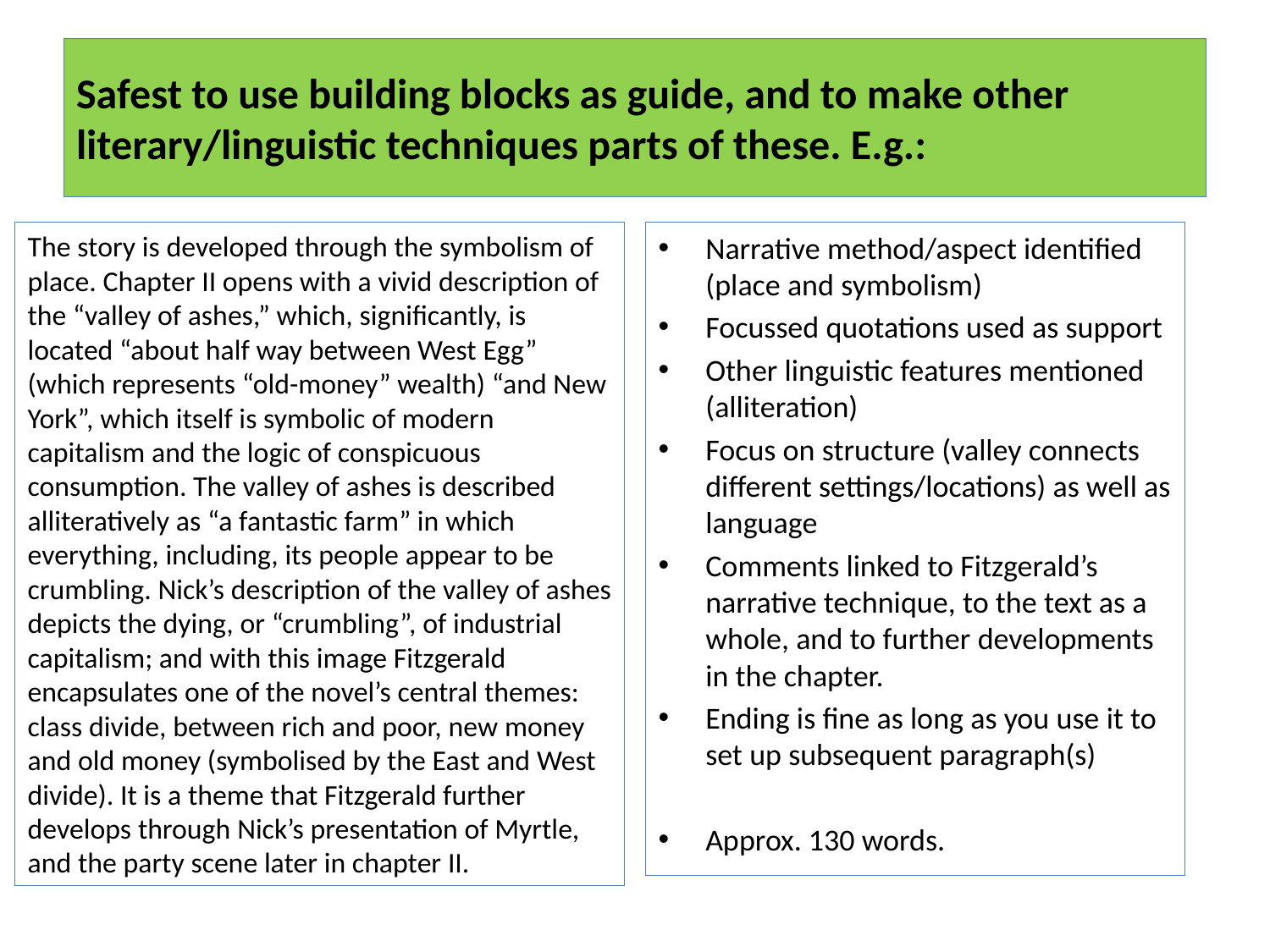

# Safest to use building blocks as guide, and to make other literary/linguistic techniques parts of these. E.g.:
The story is developed through the symbolism of place. Chapter II opens with a vivid description of the “valley of ashes,” which, significantly, is located “about half way between West Egg” (which represents “old-money” wealth) “and New York”, which itself is symbolic of modern capitalism and the logic of conspicuous consumption. The valley of ashes is described alliteratively as “a fantastic farm” in which everything, including, its people appear to be crumbling. Nick’s description of the valley of ashes depicts the dying, or “crumbling”, of industrial capitalism; and with this image Fitzgerald encapsulates one of the novel’s central themes: class divide, between rich and poor, new money and old money (symbolised by the East and West divide). It is a theme that Fitzgerald further develops through Nick’s presentation of Myrtle, and the party scene later in chapter II.
Narrative method/aspect identified (place and symbolism)
Focussed quotations used as support
Other linguistic features mentioned (alliteration)
Focus on structure (valley connects different settings/locations) as well as language
Comments linked to Fitzgerald’s narrative technique, to the text as a whole, and to further developments in the chapter.
Ending is fine as long as you use it to set up subsequent paragraph(s)

Approx. 130 words.